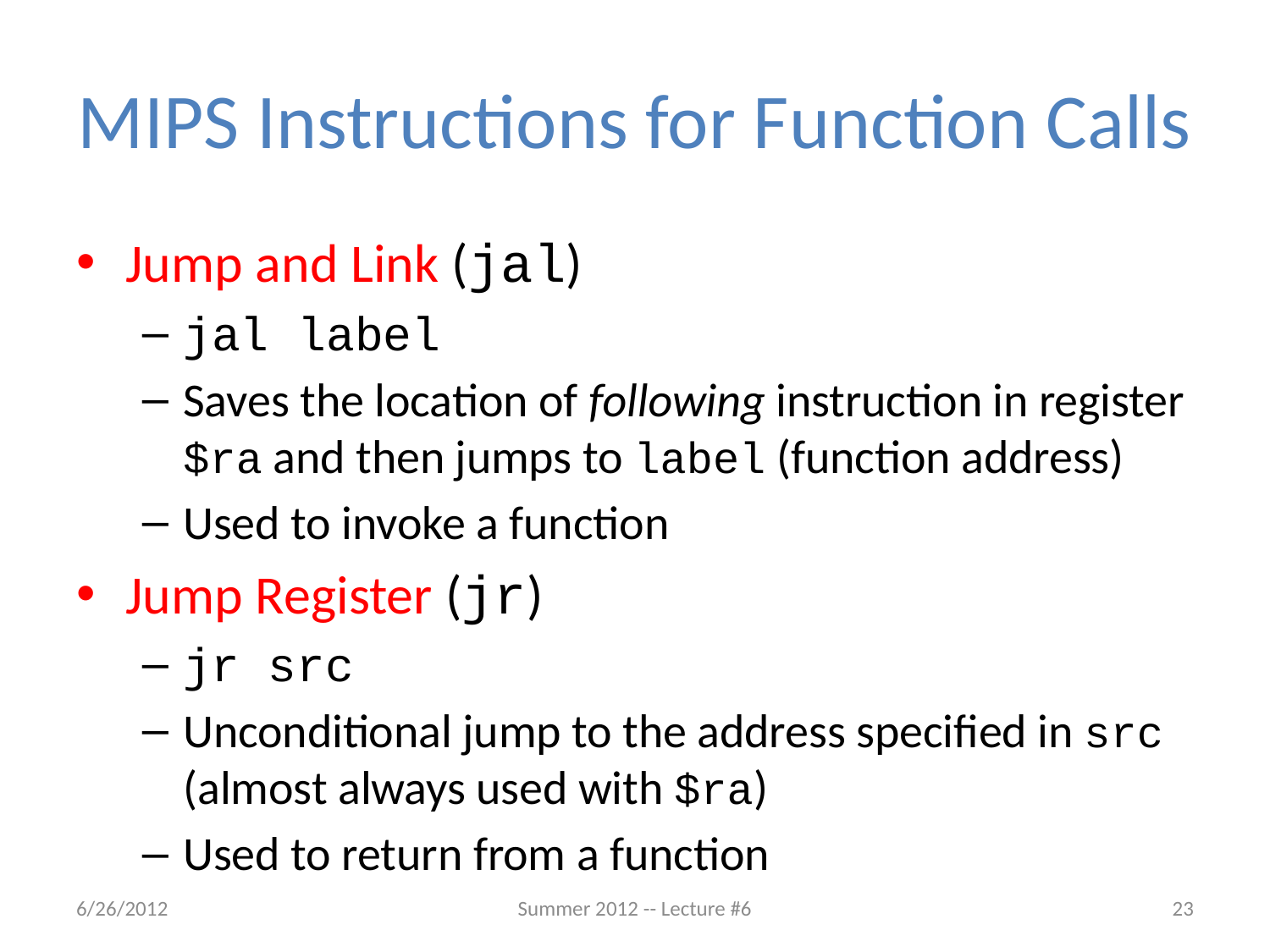

# MIPS Instructions for Function Calls
Jump and Link (jal)
jal label
Saves the location of following instruction in register $ra and then jumps to label (function address)
Used to invoke a function
Jump Register (jr)
jr src
Unconditional jump to the address specified in src (almost always used with $ra)
Used to return from a function

6/26/2012
Summer 2012 -- Lecture #6
23